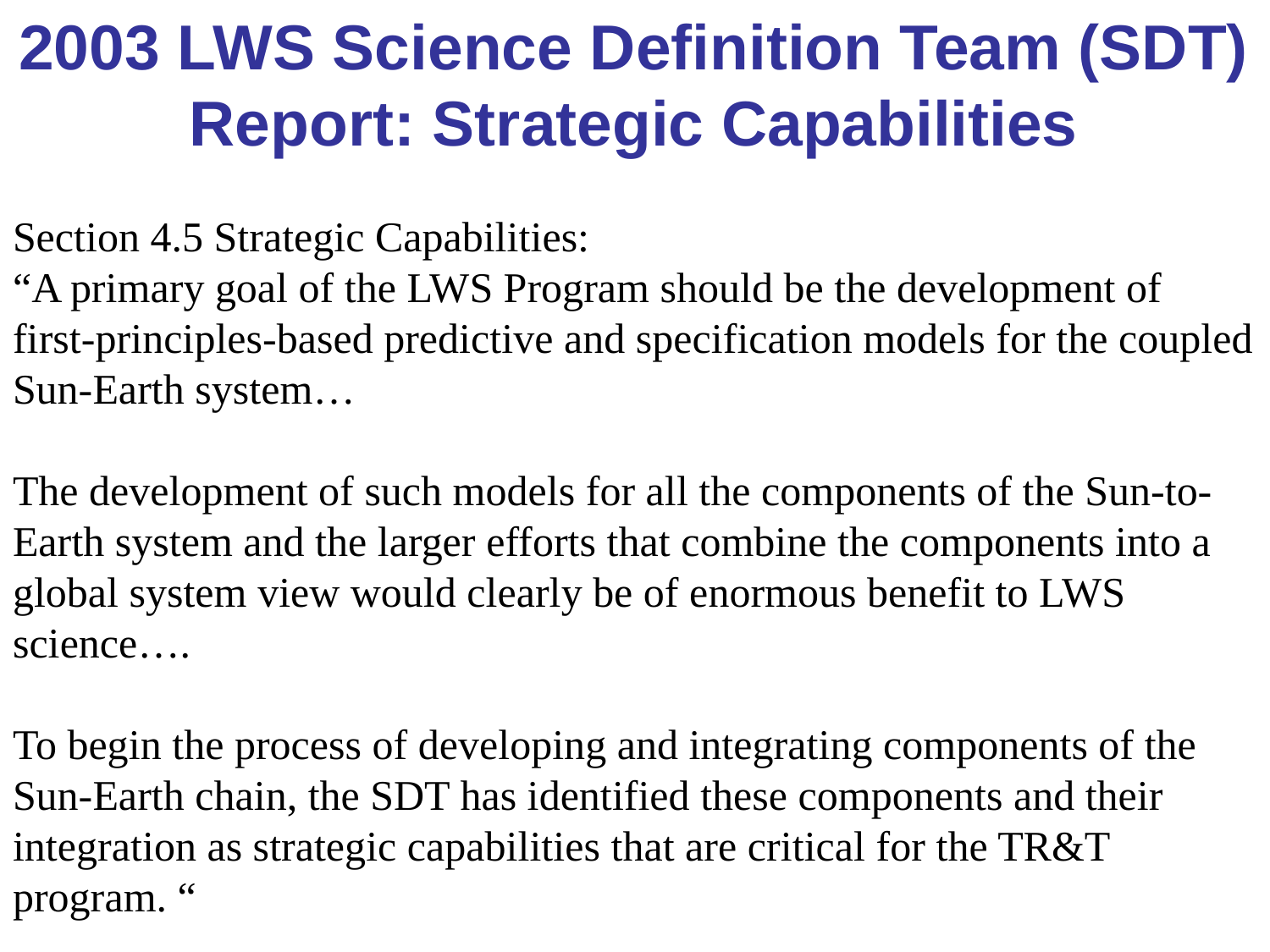

2003 LWS Science Definition Team (SDT) Report: Strategic Capabilities

Section 4.5 Strategic Capabilities:
“A primary goal of the LWS Program should be the development of first-principles-based predictive and specification models for the coupled Sun-Earth system…

The development of such models for all the components of the Sun-to-Earth system and the larger efforts that combine the components into a global system view would clearly be of enormous benefit to LWS science….

To begin the process of developing and integrating components of the Sun-Earth chain, the SDT has identified these components and their integration as strategic capabilities that are critical for the TR&T program. “